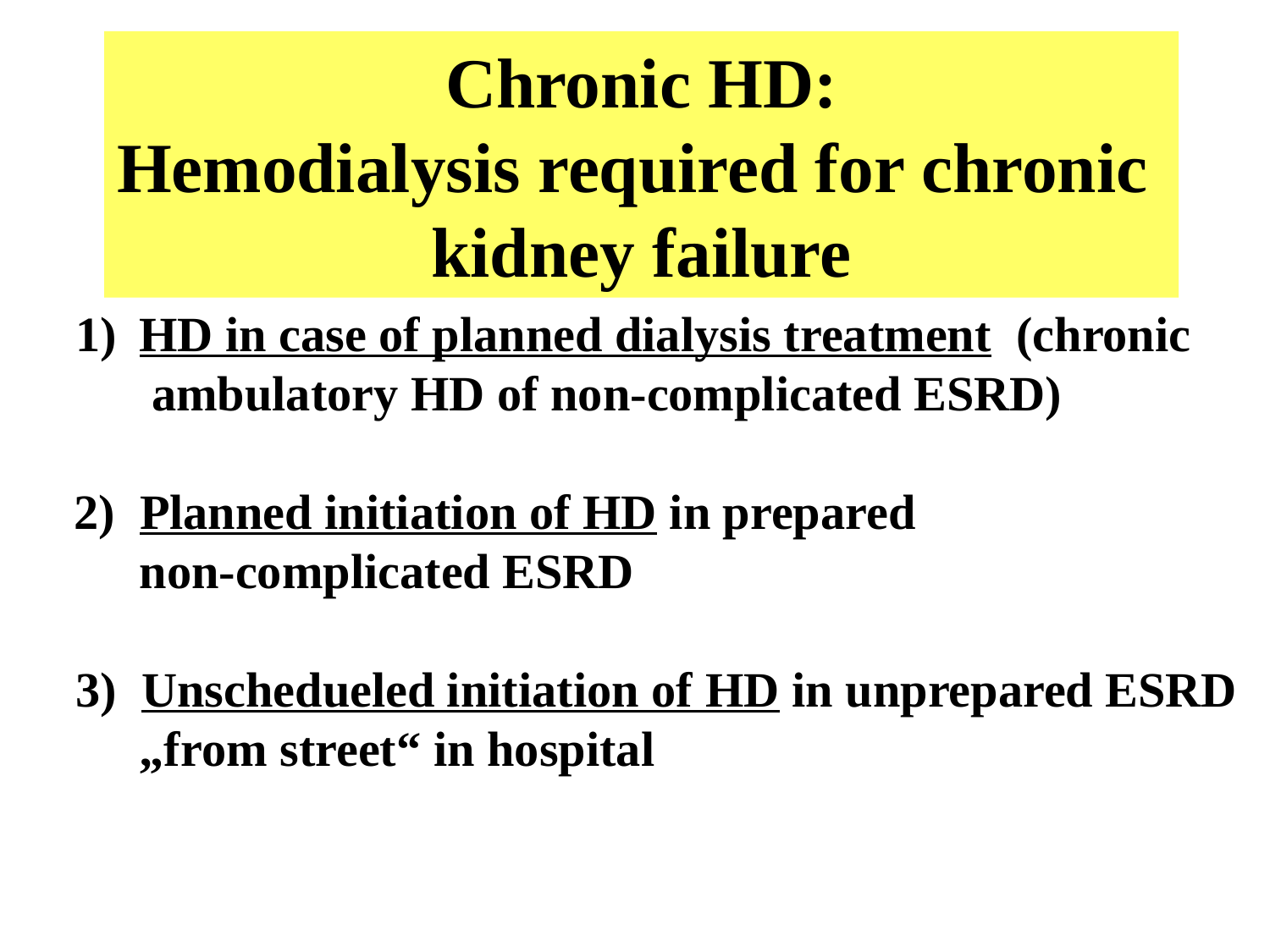

Chronic HD:
Hemodialysis required for chronic
kidney failure
HD in case of planned dialysis treatment  (chronic
 ambulatory HD of non-complicated ESRD)

     2)  Planned initiation of HD in prepared
non-complicated ESRD

3)  Unschedueled initiation of HD in unprepared ESRD „from street“ in hospital